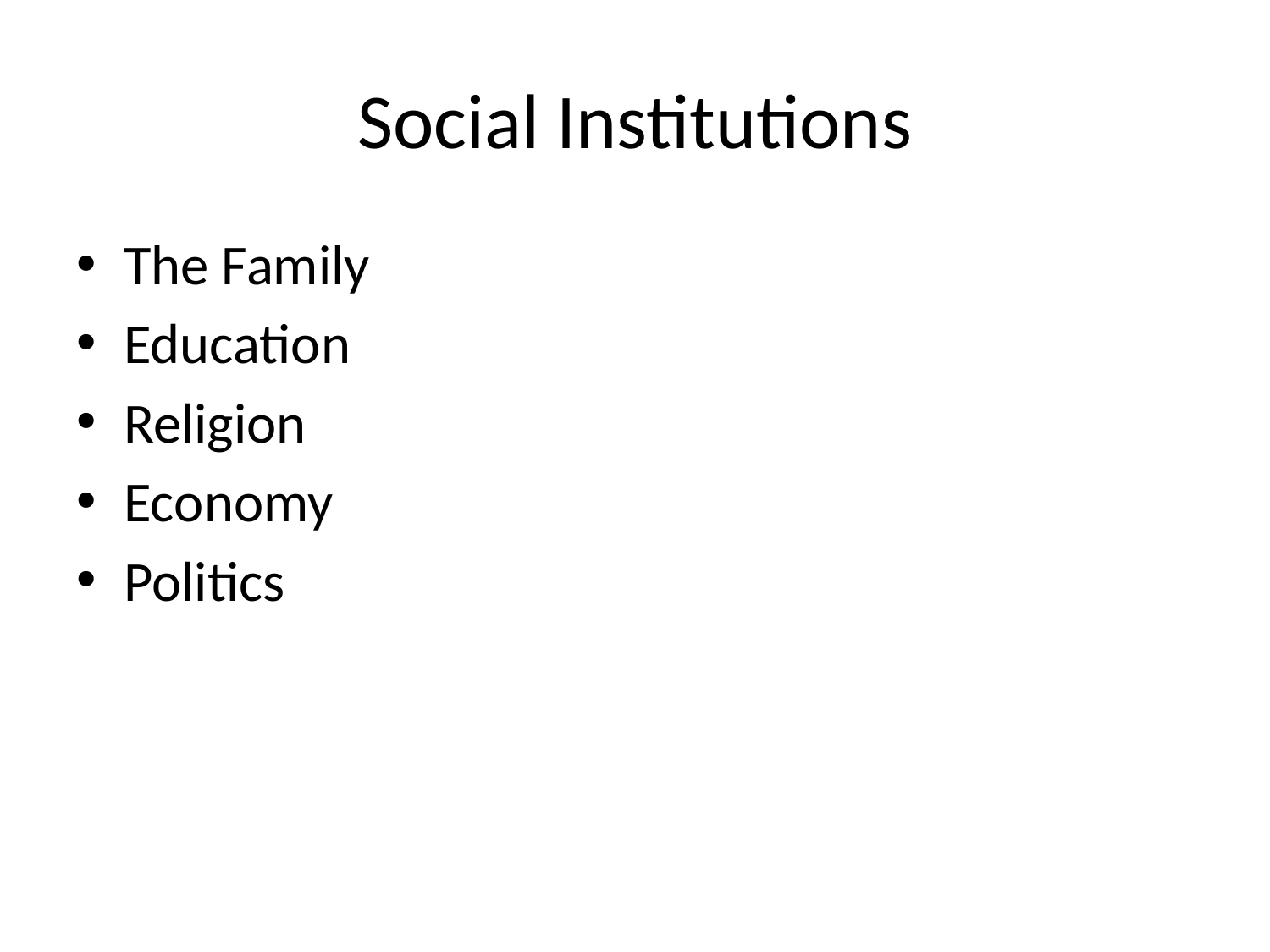

# Social Institutions
The Family
Education
Religion
Economy
Politics